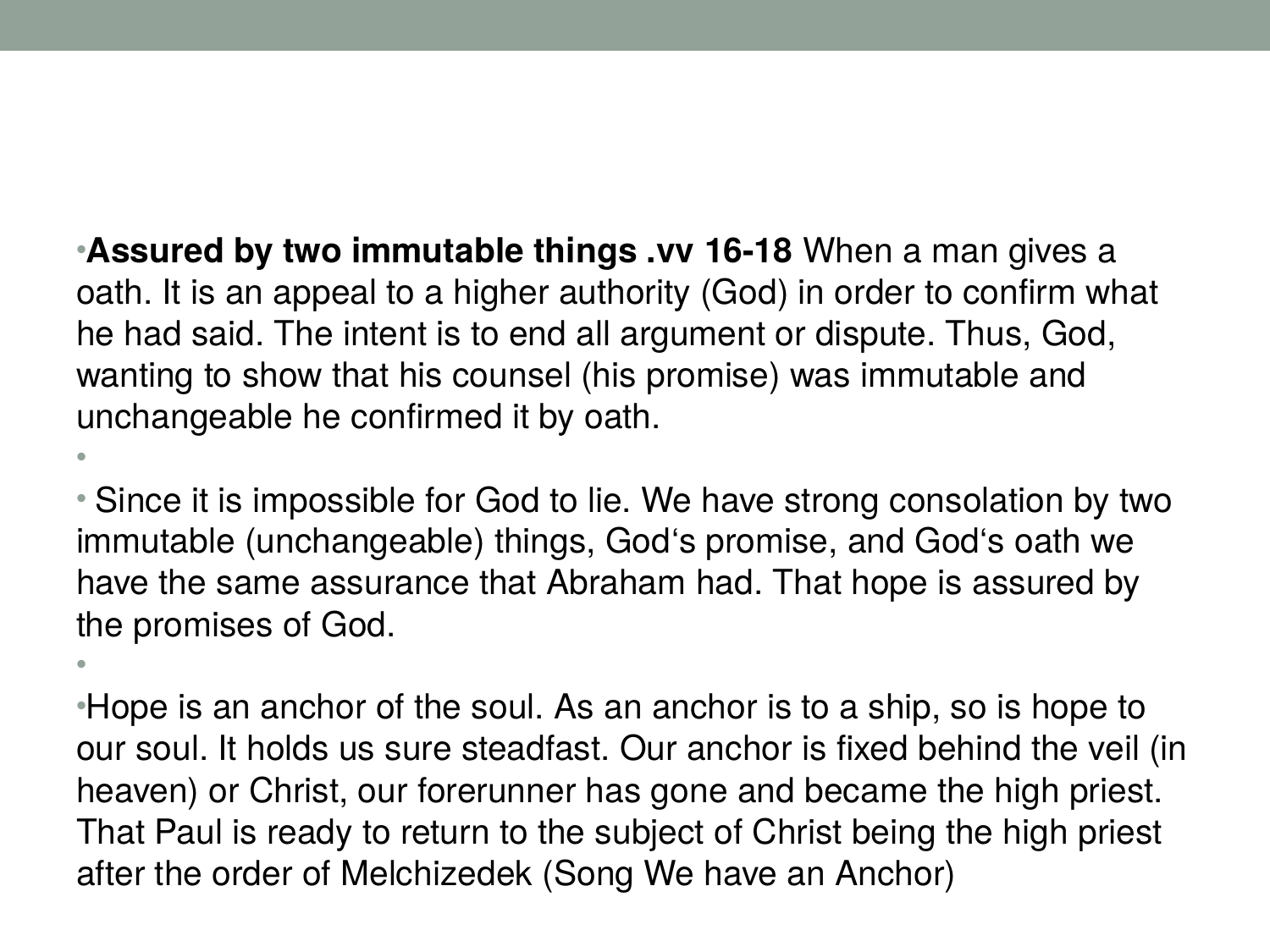

#
Assured by two immutable things .vv 16-18 When a man gives a oath. It is an appeal to a higher authority (God) in order to confirm what he had said. The intent is to end all argument or dispute. Thus, God, wanting to show that his counsel (his promise) was immutable and unchangeable he confirmed it by oath.

 Since it is impossible for God to lie. We have strong consolation by two immutable (unchangeable) things, God‘s promise, and God‘s oath we have the same assurance that Abraham had. That hope is assured by the promises of God.

Hope is an anchor of the soul. As an anchor is to a ship, so is hope to our soul. It holds us sure steadfast. Our anchor is fixed behind the veil (in heaven) or Christ, our forerunner has gone and became the high priest. That Paul is ready to return to the subject of Christ being the high priest after the order of Melchizedek (Song We have an Anchor)